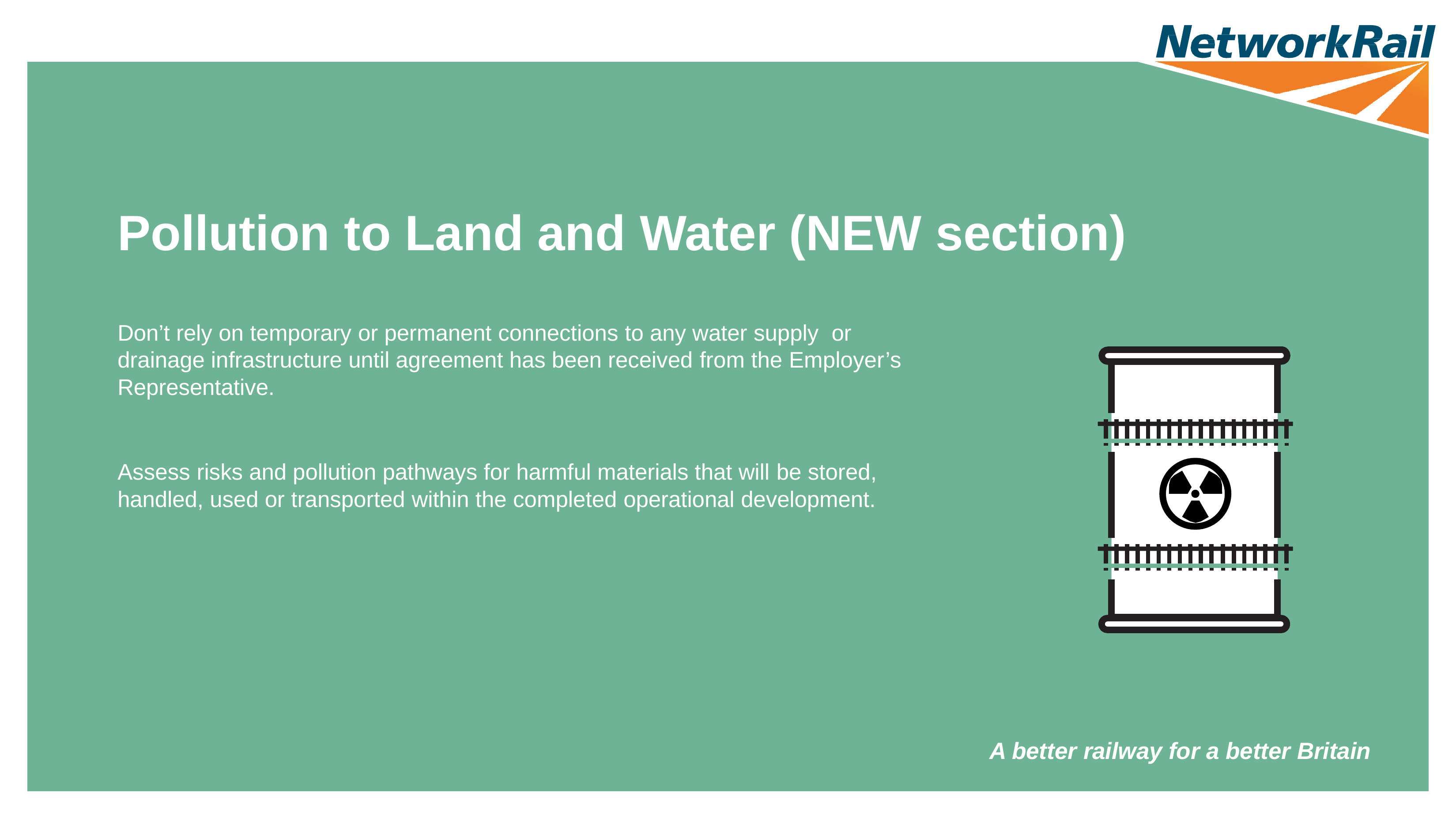

Pollution to Land and Water (NEW section)

Don’t rely on temporary or permanent connections to any water supply  or
drainage infrastructure until agreement has been received from the Employer’s
Representative.

Assess risks and pollution pathways for harmful materials that will be stored,
handled, used or transported within the completed operational development.

A better railway for a better Britain